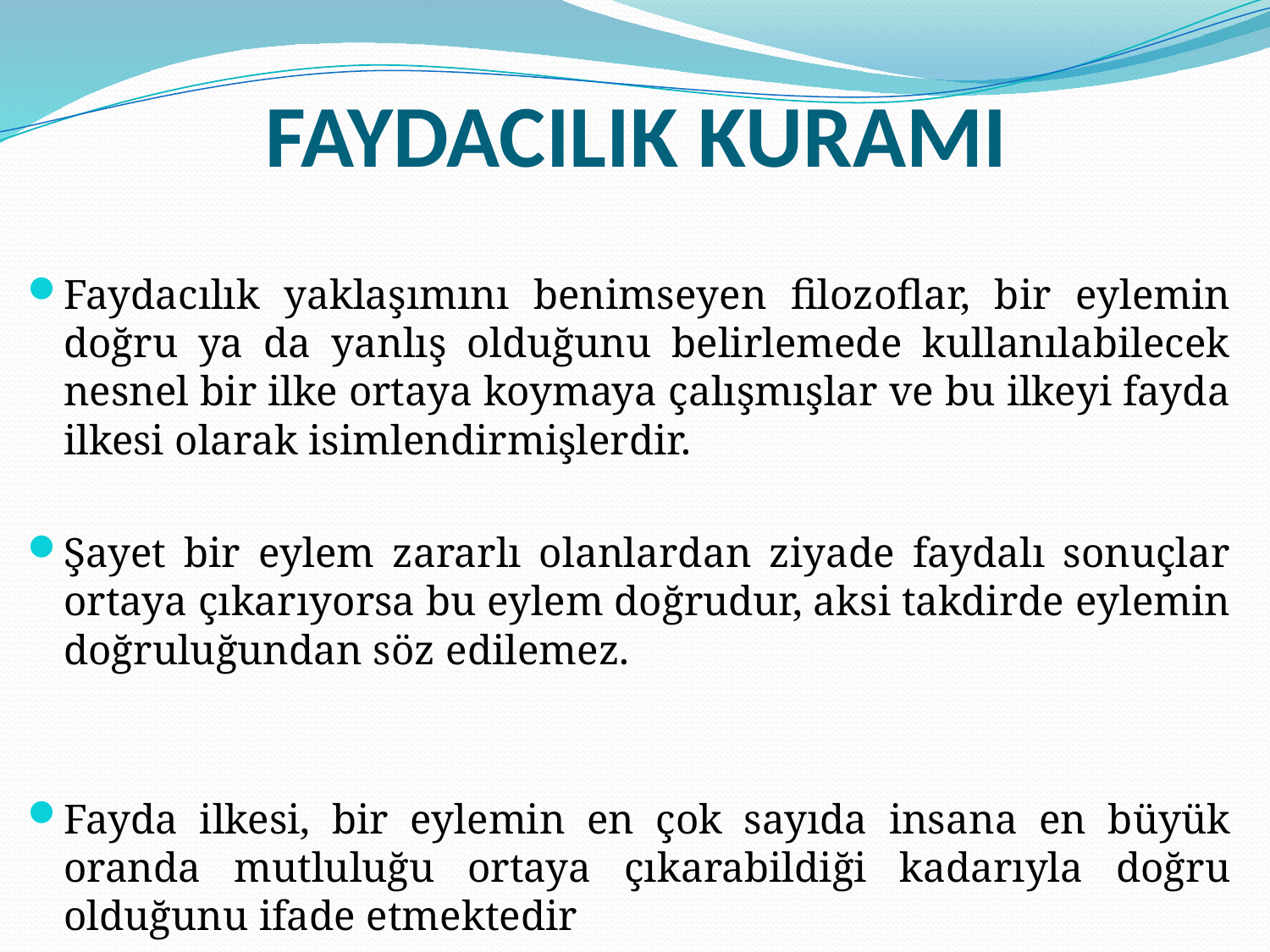

# FAYDACILIK KURAMI

Faydacılık yaklaşımını benimseyen filozoflar, bir eylemin doğru ya da yanlış olduğunu belirlemede kullanılabilecek nesnel bir ilke ortaya koymaya çalışmışlar ve bu ilkeyi fayda ilkesi olarak isimlendirmişlerdir.

Şayet bir eylem zararlı olanlardan ziyade faydalı sonuçlar ortaya çıkarıyorsa bu eylem doğrudur, aksi takdirde eylemin doğruluğundan söz edilemez.

Fayda ilkesi, bir eylemin en çok sayıda insana en büyük oranda mutluluğu ortaya çıkarabildiği kadarıyla doğru olduğunu ifade etmektedir